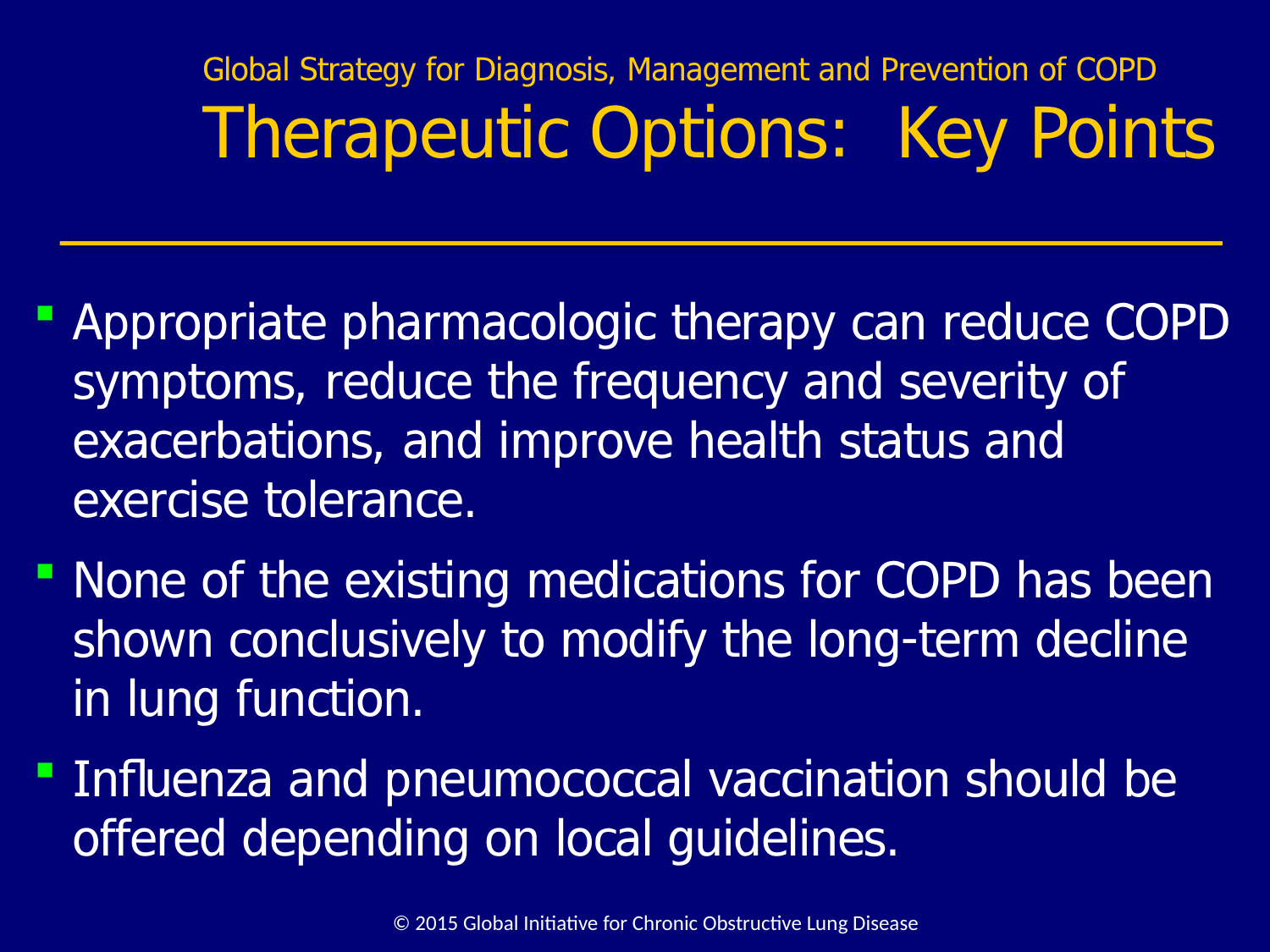

Global Strategy for Diagnosis, Management and Prevention of COPD
Therapeutic Options:  Key Points

Appropriate pharmacologic therapy can reduce COPD symptoms, reduce the frequency and severity of exacerbations, and improve health status and exercise tolerance.
None of the existing medications for COPD has been shown conclusively to modify the long-term decline in lung function.
Influenza and pneumococcal vaccination should be offered depending on local guidelines.
© 2015 Global Initiative for Chronic Obstructive Lung Disease